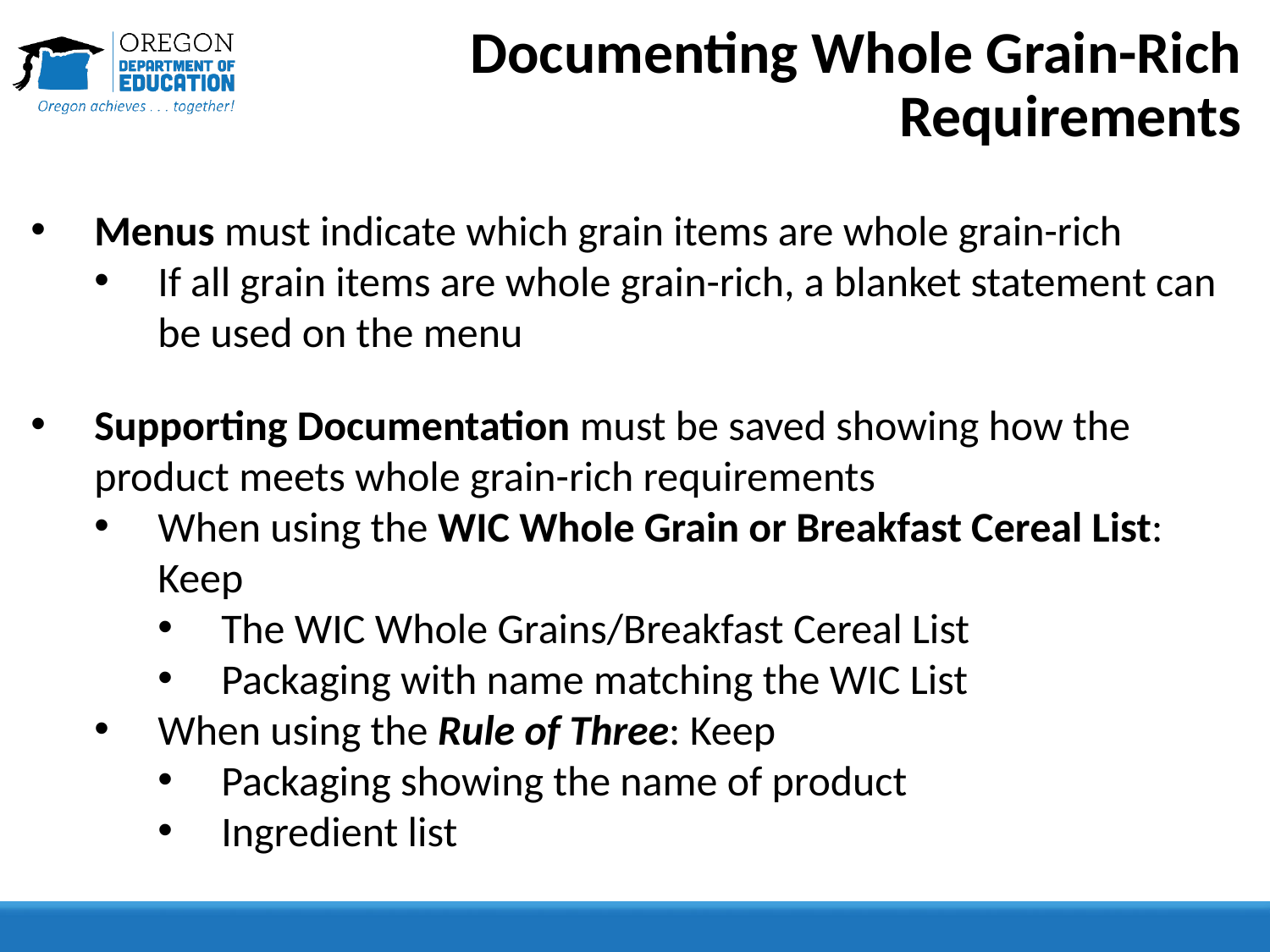

# Documenting Whole Grain-Rich Requirements
Menus must indicate which grain items are whole grain-rich
If all grain items are whole grain-rich, a blanket statement can be used on the menu

Supporting Documentation must be saved showing how the product meets whole grain-rich requirements
When using the WIC Whole Grain or Breakfast Cereal List: Keep
The WIC Whole Grains/Breakfast Cereal List
Packaging with name matching the WIC List
When using the Rule of Three: Keep
Packaging showing the name of product
Ingredient list